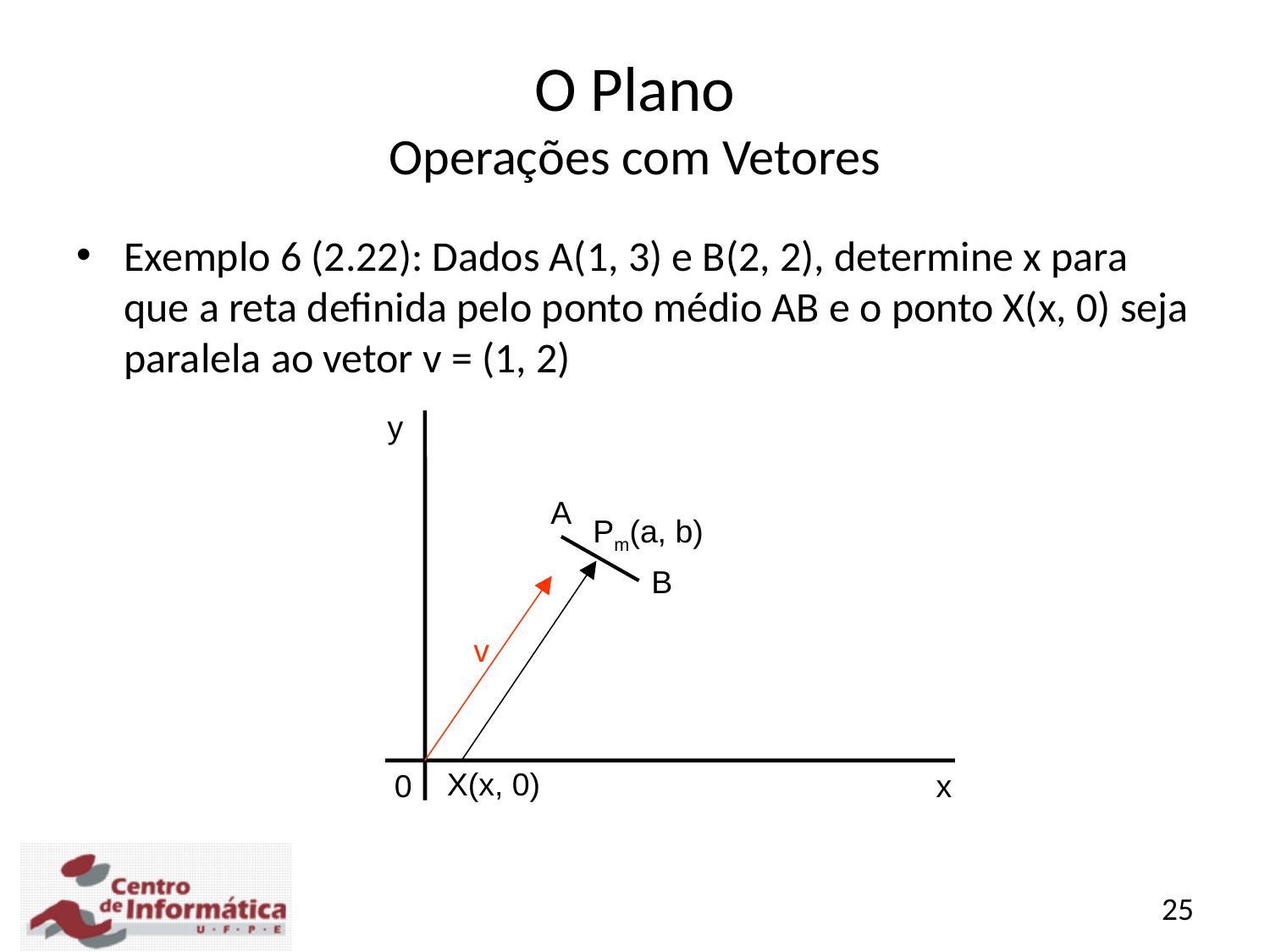

# O Plano Operações com Vetores
Exemplo 6 (2.22): Dados A(1, 3) e B(2, 2), determine x para que a reta definida pelo ponto médio AB e o ponto X(x, 0) seja paralela ao vetor v = (1, 2)
Solução:
     Pmédio = AB/2 = ((1+2)/2,(3+2)/2) = (3/2, 5/2)
     XP = (xp, yp)-(xx, yx) = (3/2, 5/2) – (x, 0)
     XP = ((3/2)-x, 5/2)
     Se XP é paralelo ao vetor v = (1, 2), então
     (1, 2) = k((3/2)-x, 5/2)	         5k/2 = 2 => k = 4/5
     (1, 2) = (k((3/2)-x), 5k/2), logo    k((3/2)-x = 1 => x = 1/4

y

A
Pm(a, b)
B

v

X(x, 0)
0
x

25